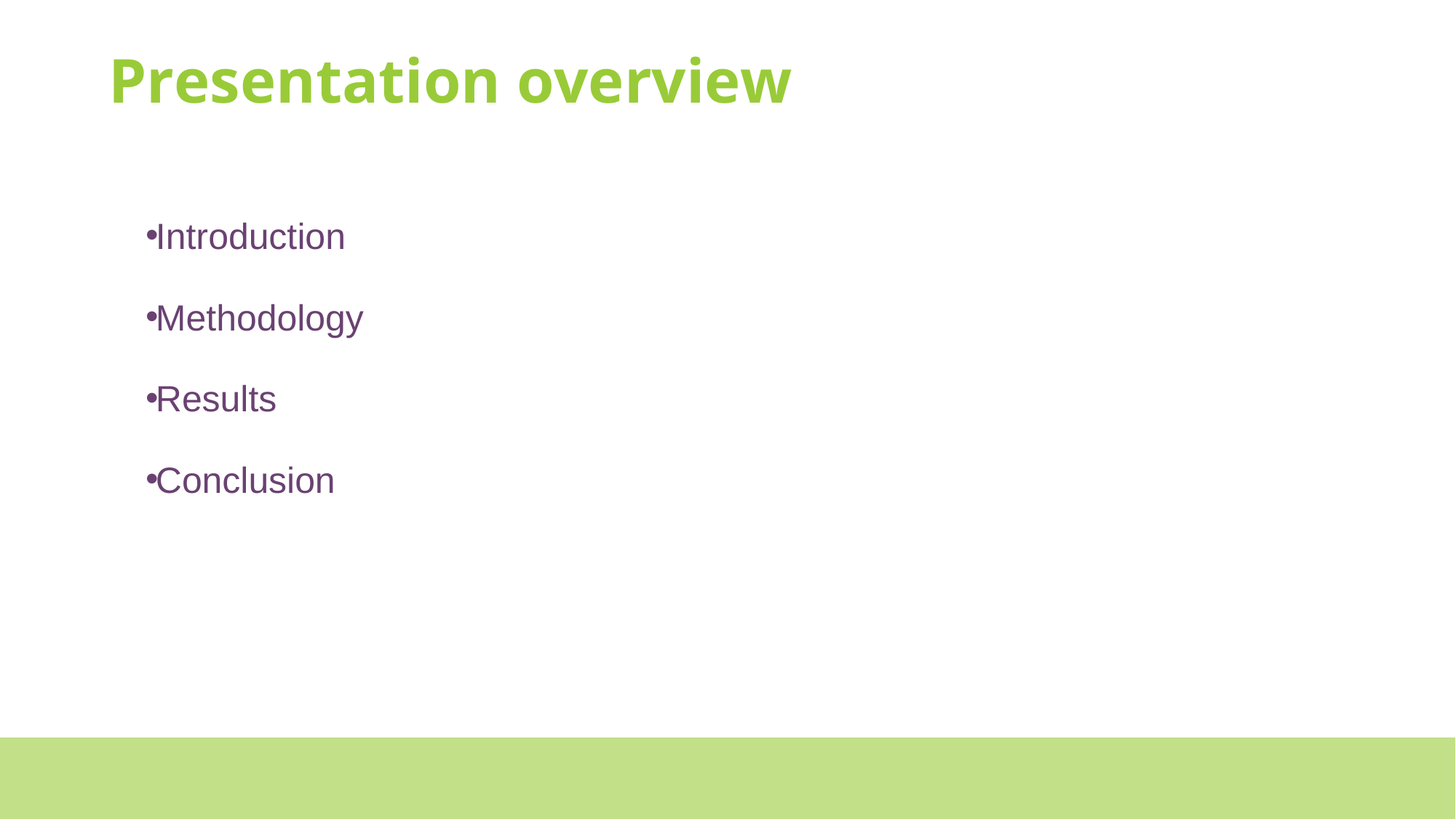

# Presentation overview
Introduction
Methodology
Results
Conclusion